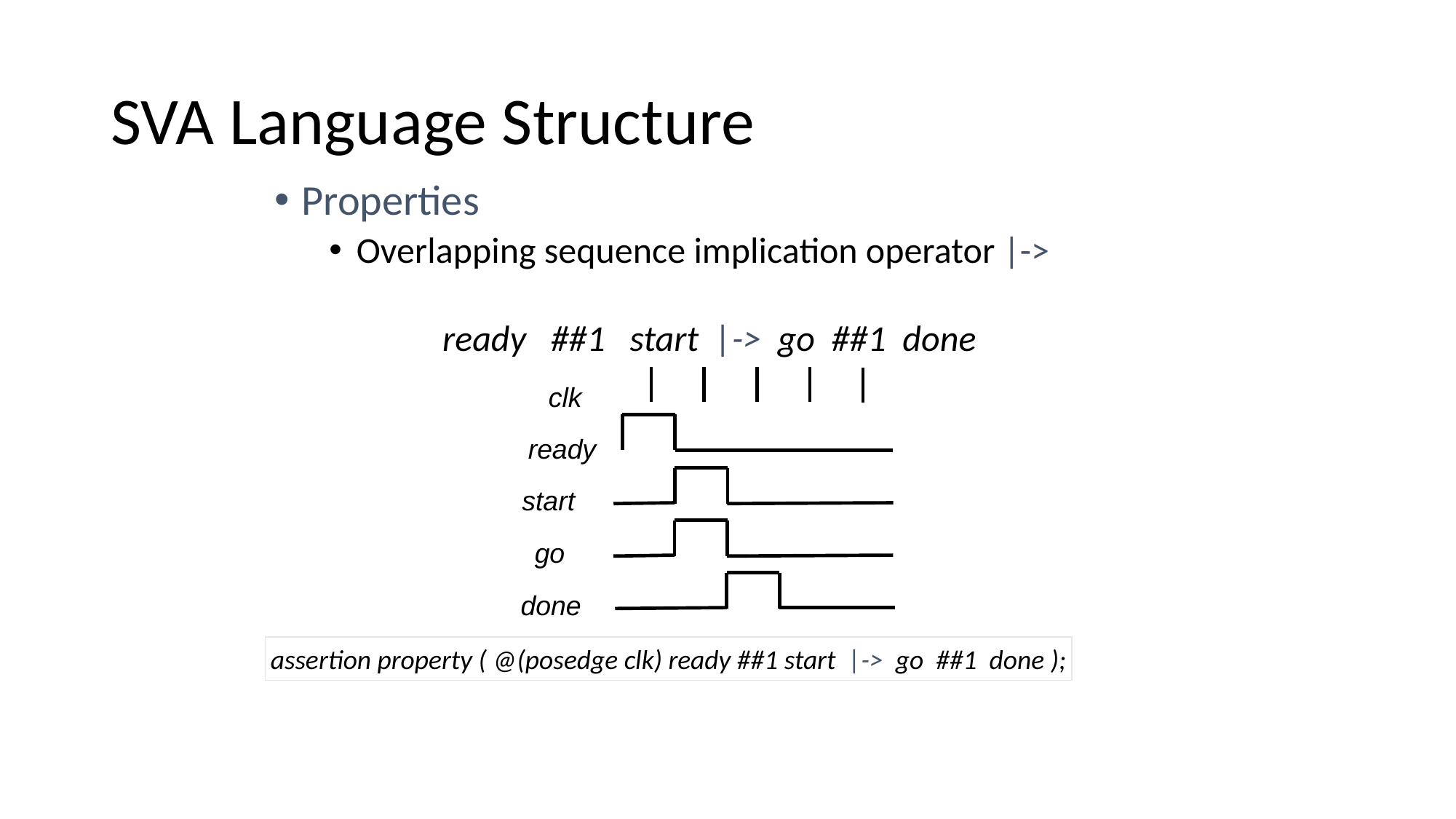

# SVA Language Structure
Properties
Overlapping sequence implication operator |->
ready   ##1   start  |->  go  ##1  done
clk
ready
start
go
done
assertion property ( @(posedge clk) ready ##1 start  |->  go  ##1  done );